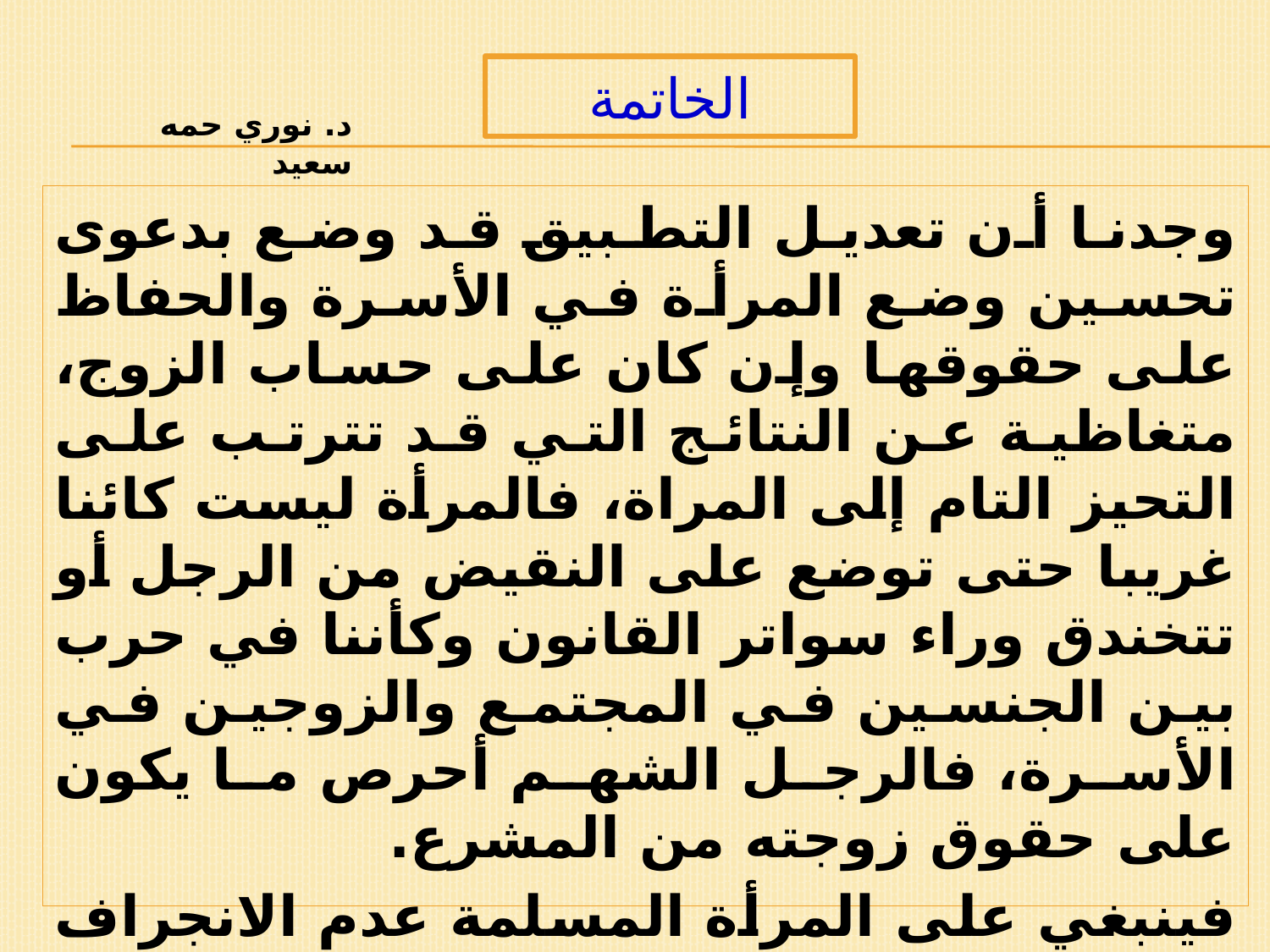

# الخاتمة
د. نوري حمه سعيد
وجدنا أن تعديل التطبيق قد وضع بدعوى تحسين وضع المرأة في الأسرة والحفاظ على حقوقها وإن كان على حساب الزوج، متغاظية عن النتائج التي قد تترتب على التحيز التام إلى المراة، فالمرأة ليست كائنا غريبا حتى توضع على النقيض من الرجل أو تتخندق وراء سواتر القانون وكأننا في حرب بين الجنسين في المجتمع والزوجين في الأسرة، فالرجل الشهم أحرص ما يكون على حقوق زوجته من المشرع.
فينبغي على المرأة المسلمة عدم الانجراف وراء تلك الدعوات التي تنادي بمساواتها مع الرجل في كل شيء، فالفرق  في الاختصاص لا مجرد الجنس، فهي ليست أقل شأنا من الرجل في مهمتها...